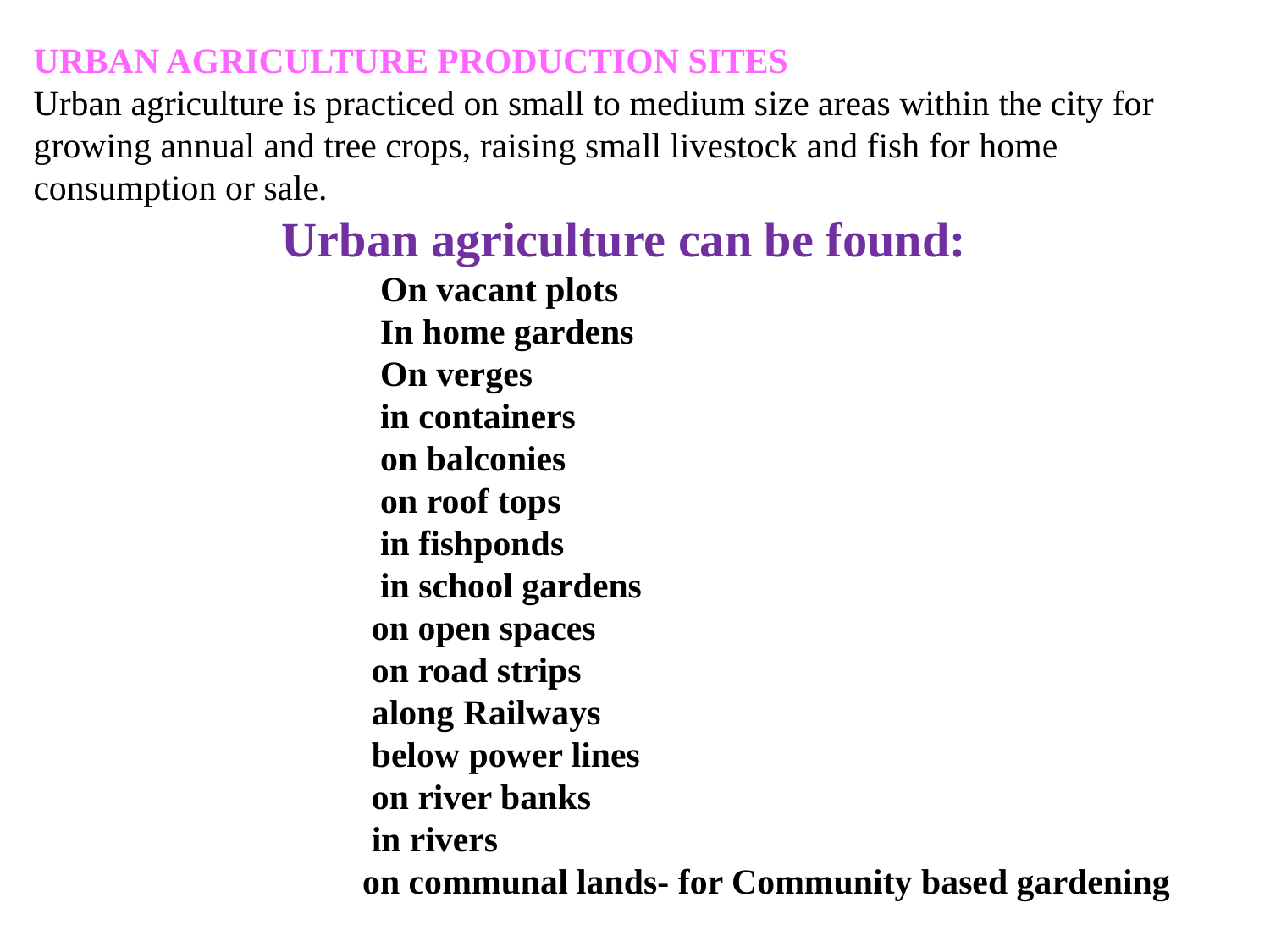

URBAN AGRICULTURE PRODUCTION SITES
Urban agriculture is practiced on small to medium size areas within the city for
growing annual and tree crops, raising small livestock and fish for home consumption or sale.
Urban agriculture can be found:
                                       On vacant plots
                                       In home gardens
                                       On verges
                                       in containers
                                       on balconies
                                       on roof tops
                                       in fishponds
                                       in school gardens
                                      on open spaces
                                      on road strips
                                      along Railways
                                      below power lines
                                      on river banks
                                      in rivers
                                     on communal lands- for Community based gardening